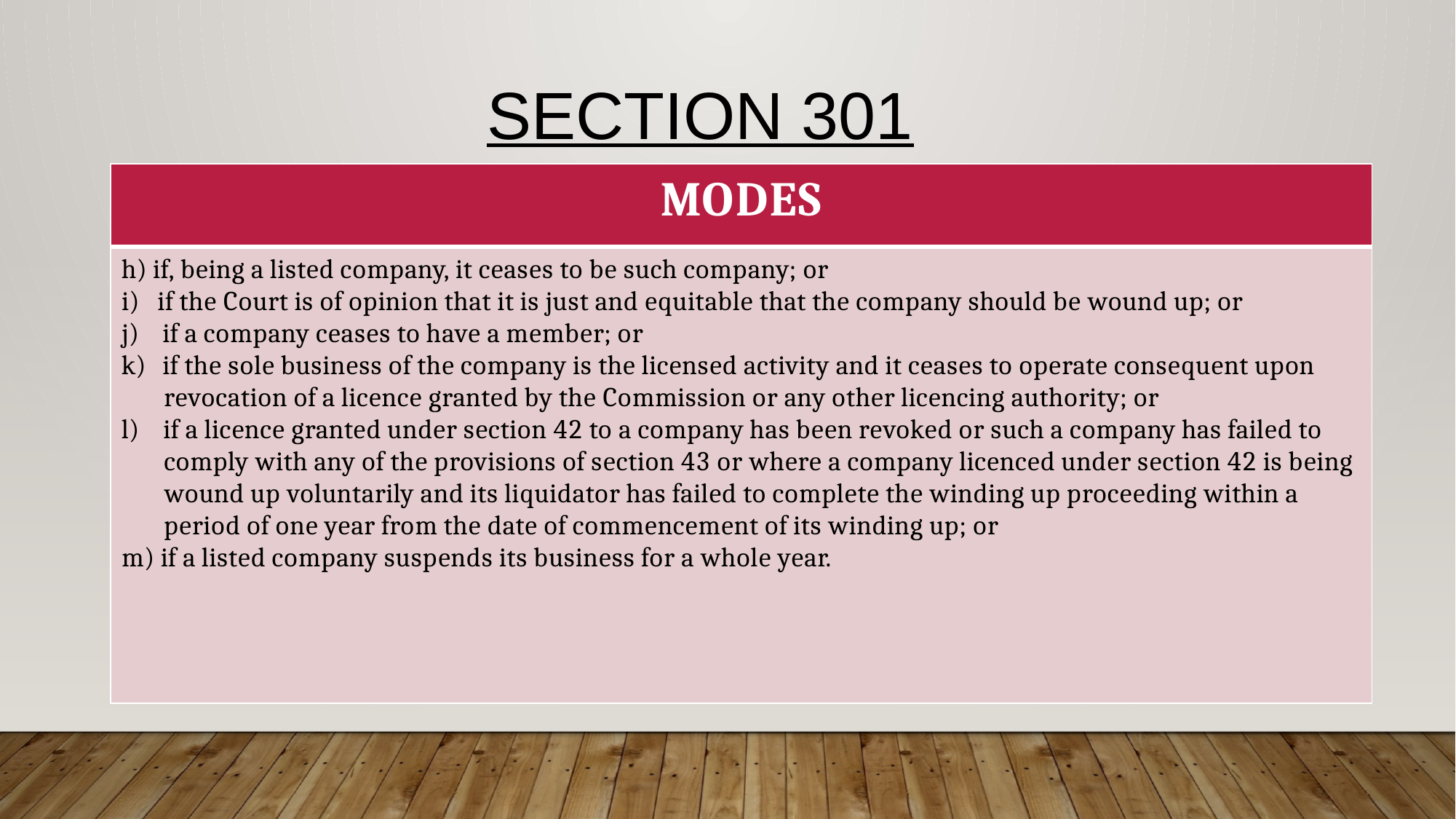

# Section 301
| MODES |
| --- |
| h) if, being a listed company, it ceases to be such company; or i) if the Court is of opinion that it is just and equitable that the company should be wound up; or if a company ceases to have a member; or if the sole business of the company is the licensed activity and it ceases to operate consequent upon revocation of a licence granted by the Commission or any other licencing authority; or l) if a licence granted under section 42 to a company has been revoked or such a company has failed to comply with any of the provisions of section 43 or where a company licenced under section 42 is being wound up voluntarily and its liquidator has failed to complete the winding up proceeding within a period of one year from the date of commencement of its winding up; or m) if a listed company suspends its business for a whole year. |